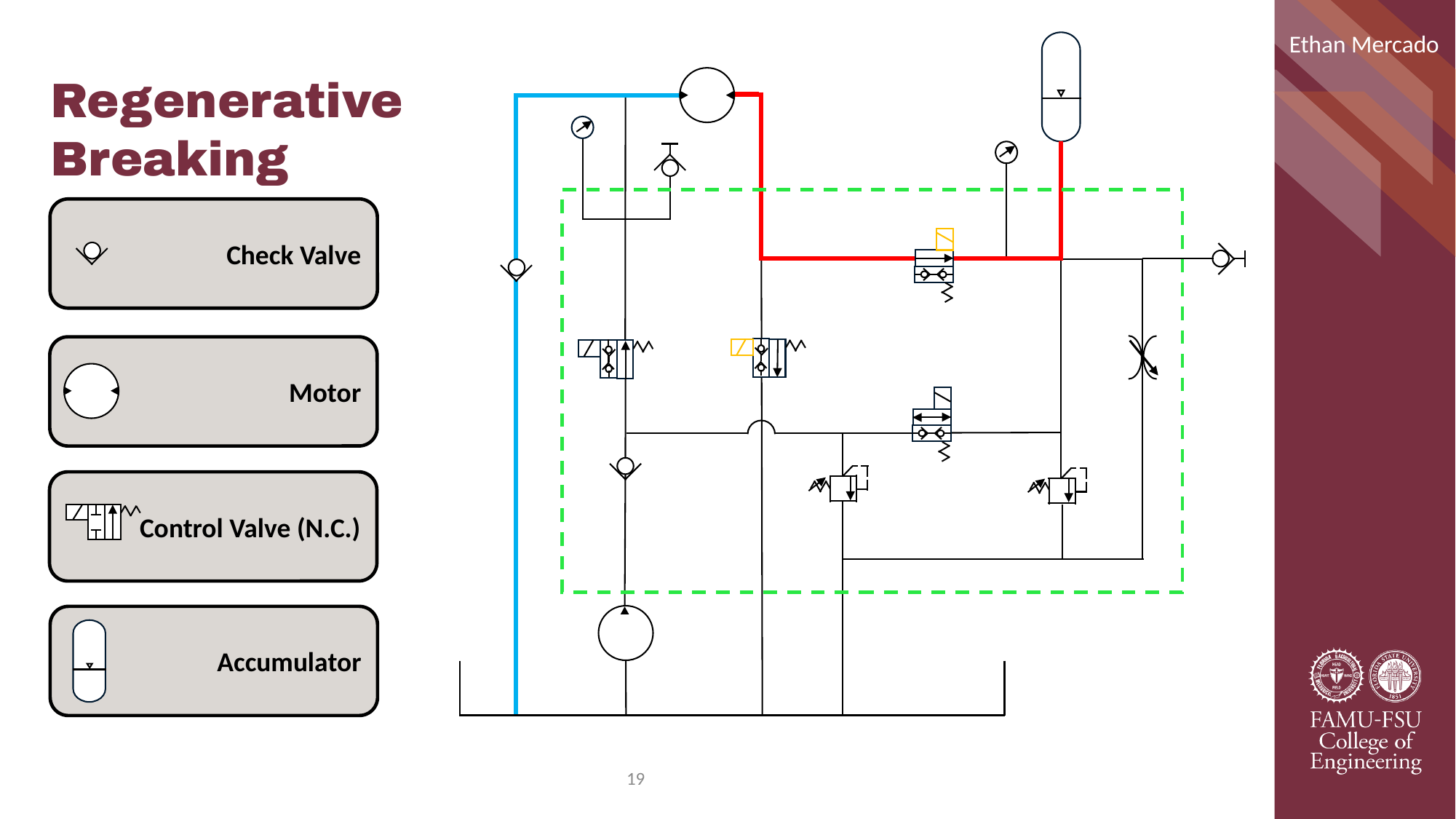

Ethan Mercado
Check Valve
Regenerative Breaking

Check Valve

Motor

Control Valve (N.C.)

Accumulator

19